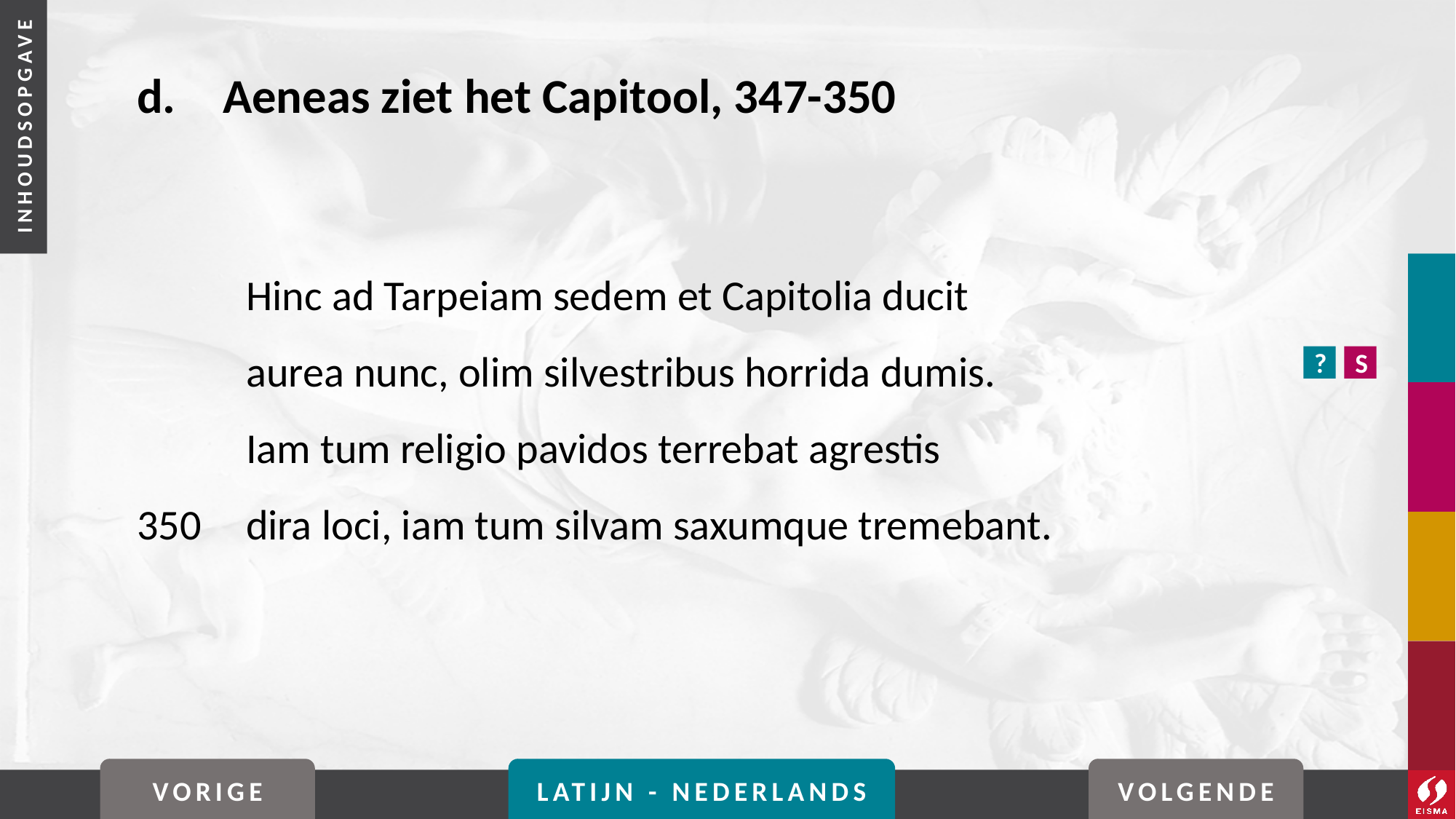

# d. 	Aeneas ziet het Capitool, 347-350
	Hinc ad Tarpeiam sedem et Capitolia ducit
	aurea nunc, olim silvestribus horrida dumis.
	Iam tum religio pavidos terrebat agrestis
350	dira loci, iam tum silvam saxumque tremebant.
?
S
VORIGE
LATIJN - NEDERLANDS
VOLGENDE